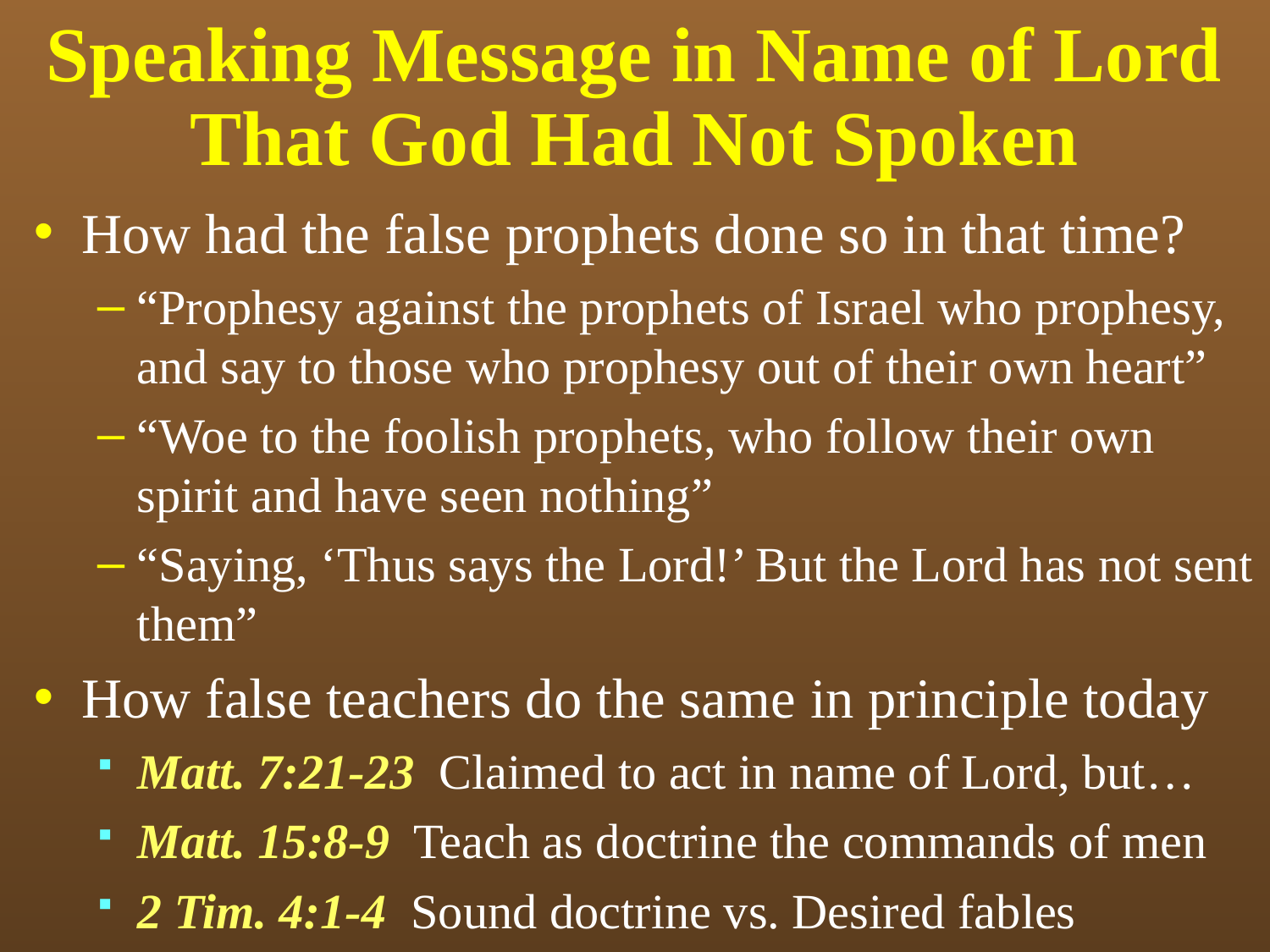

# Speaking Message in Name of Lord That God Had Not Spoken
How had the false prophets done so in that time?
“Prophesy against the prophets of Israel who prophesy, and say to those who prophesy out of their own heart”
“Woe to the foolish prophets, who follow their own spirit and have seen nothing”
“Saying, ‘Thus says the Lord!’ But the Lord has not sent them”
How false teachers do the same in principle today
Matt. 7:21-23  Claimed to act in name of Lord, but…
Matt. 15:8-9  Teach as doctrine the commands of men
2 Tim. 4:1-4  Sound doctrine vs. Desired fables